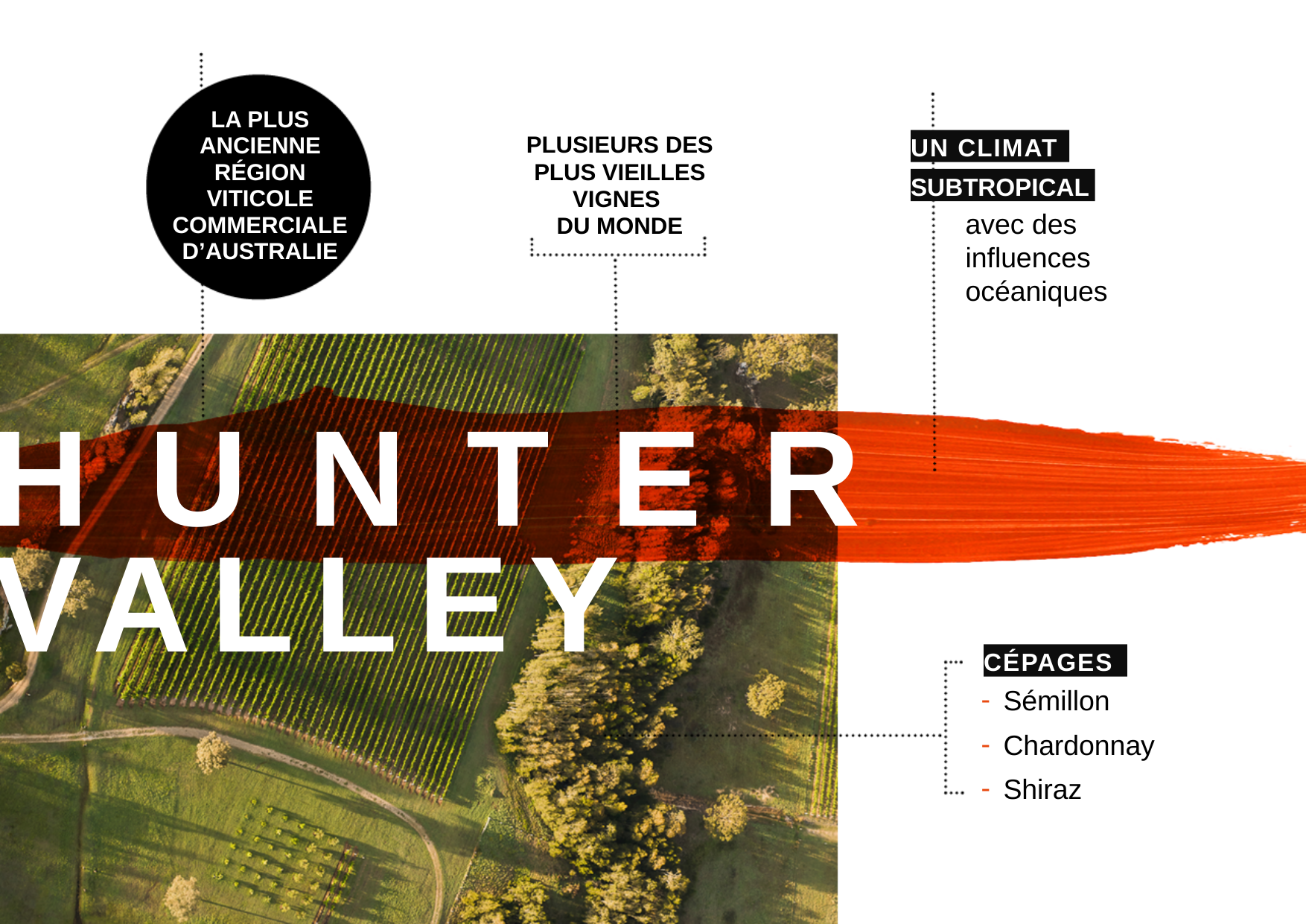

LA PLUS ANCIENNE RÉGION VITICOLE COMMERCIALE D’AUSTRALIE
PLUSIEURS DES PLUS VIEILLES VIGNES
DU MONDE
UN CLIMAT
SUBTROPICAL
avec des influences océaniques
HUNTER

VALLEY
CÉPAGES
Sémillon
Chardonnay
Shiraz